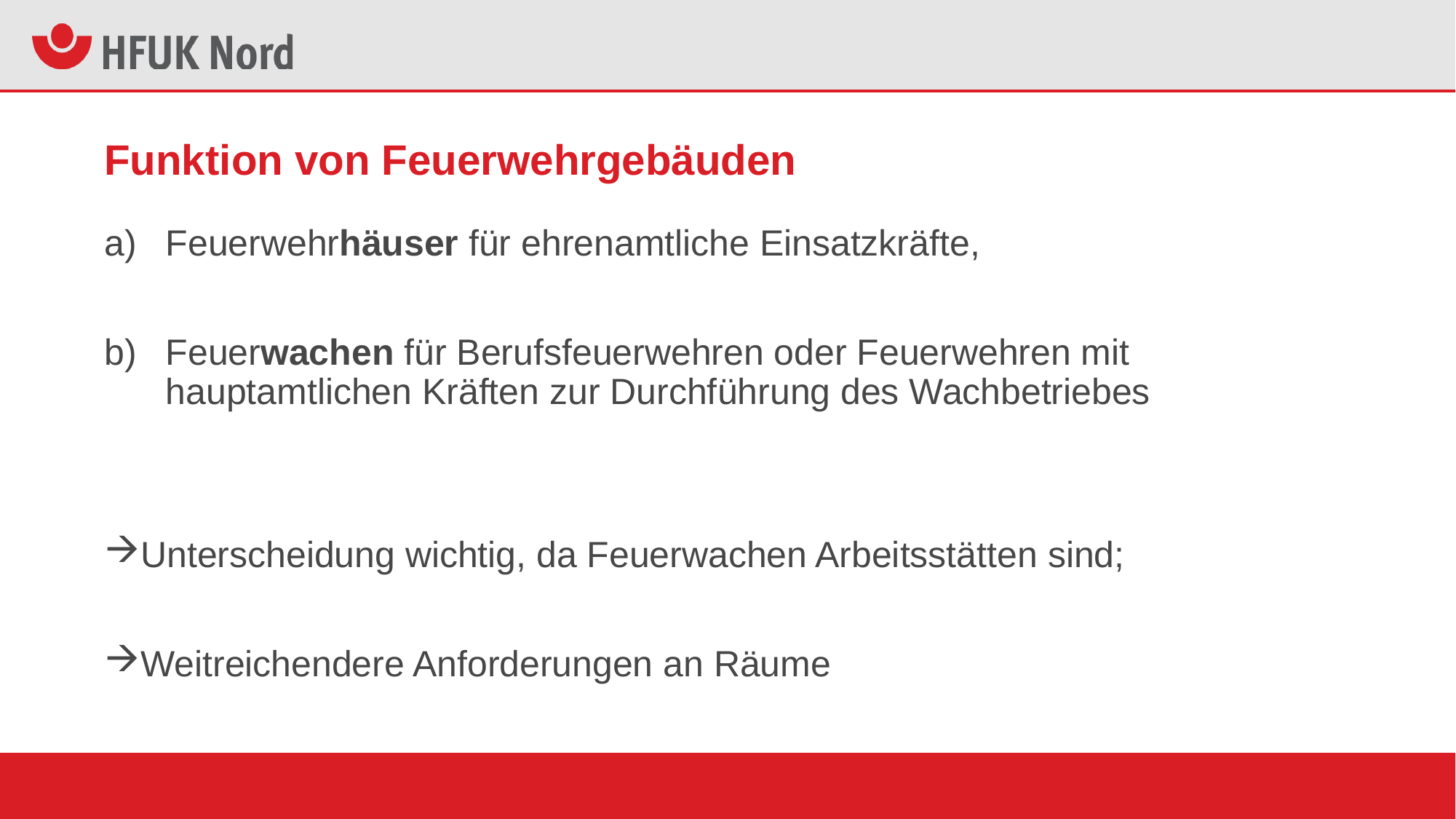

# Funktion von Feuerwehrgebäuden
Feuerwehrhäuser für ehrenamtliche Einsatzkräfte,

Feuerwachen für Berufsfeuerwehren oder Feuerwehren mit hauptamtlichen Kräften zur Durchführung des Wachbetriebes

Unterscheidung wichtig, da Feuerwachen Arbeitsstätten sind;

Weitreichendere Anforderungen an Räume